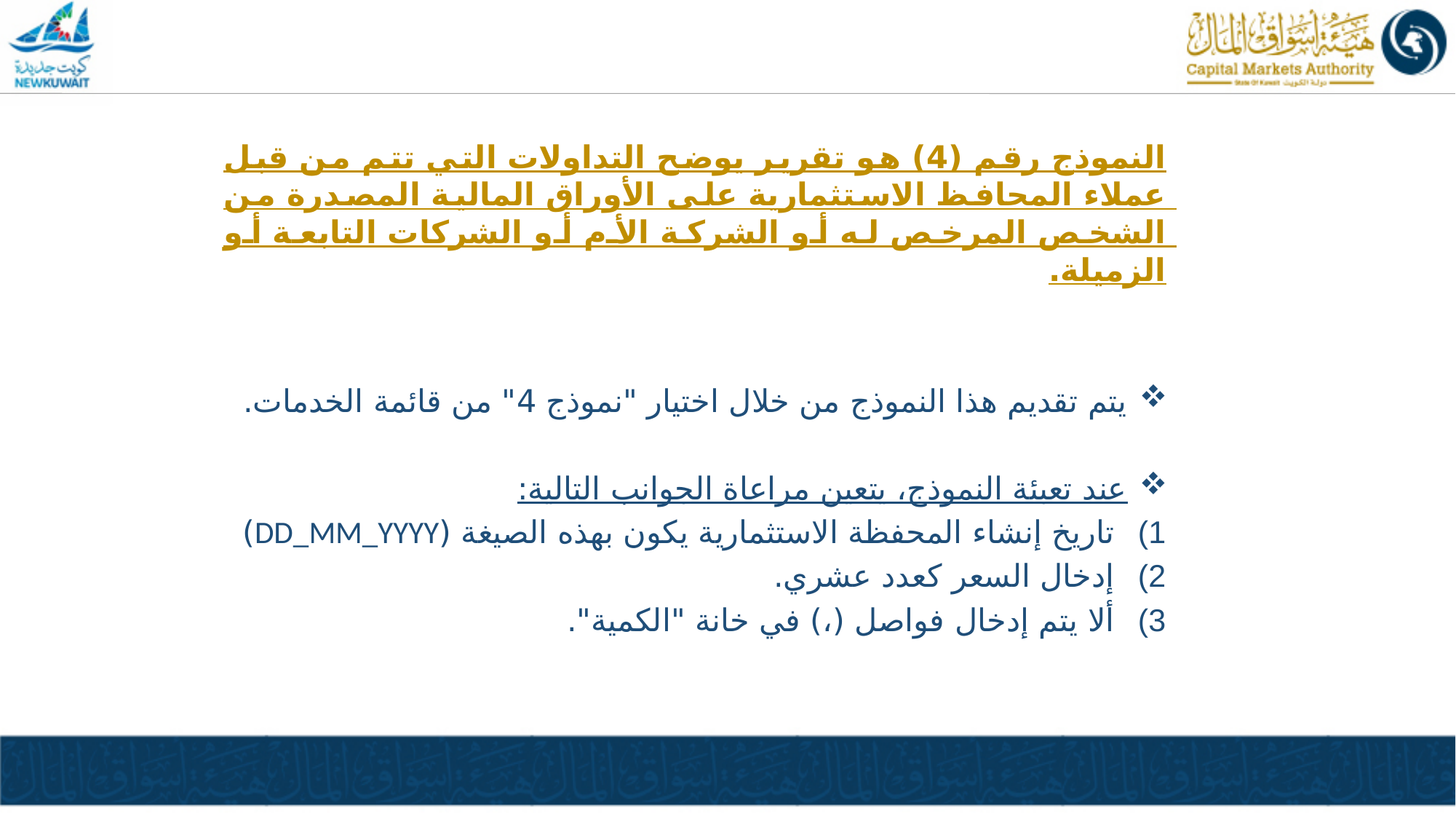

النموذج رقم (4) هو تقرير يوضح التداولات التي تتم من قبل عملاء المحافظ الاستثمارية على الأوراق المالية المصدرة من الشخص المرخص له أو الشركة الأم أو الشركات التابعة أو الزميلة.

يتم تقديم هذا النموذج من خلال اختيار "نموذج 4" من قائمة الخدمات.

عند تعبئة النموذج، يتعين مراعاة الجوانب التالية:
تاريخ إنشاء المحفظة الاستثمارية يكون بهذه الصيغة (DD_MM_YYYY)
إدخال السعر كعدد عشري.
ألا يتم إدخال فواصل (،) في خانة "الكمية".